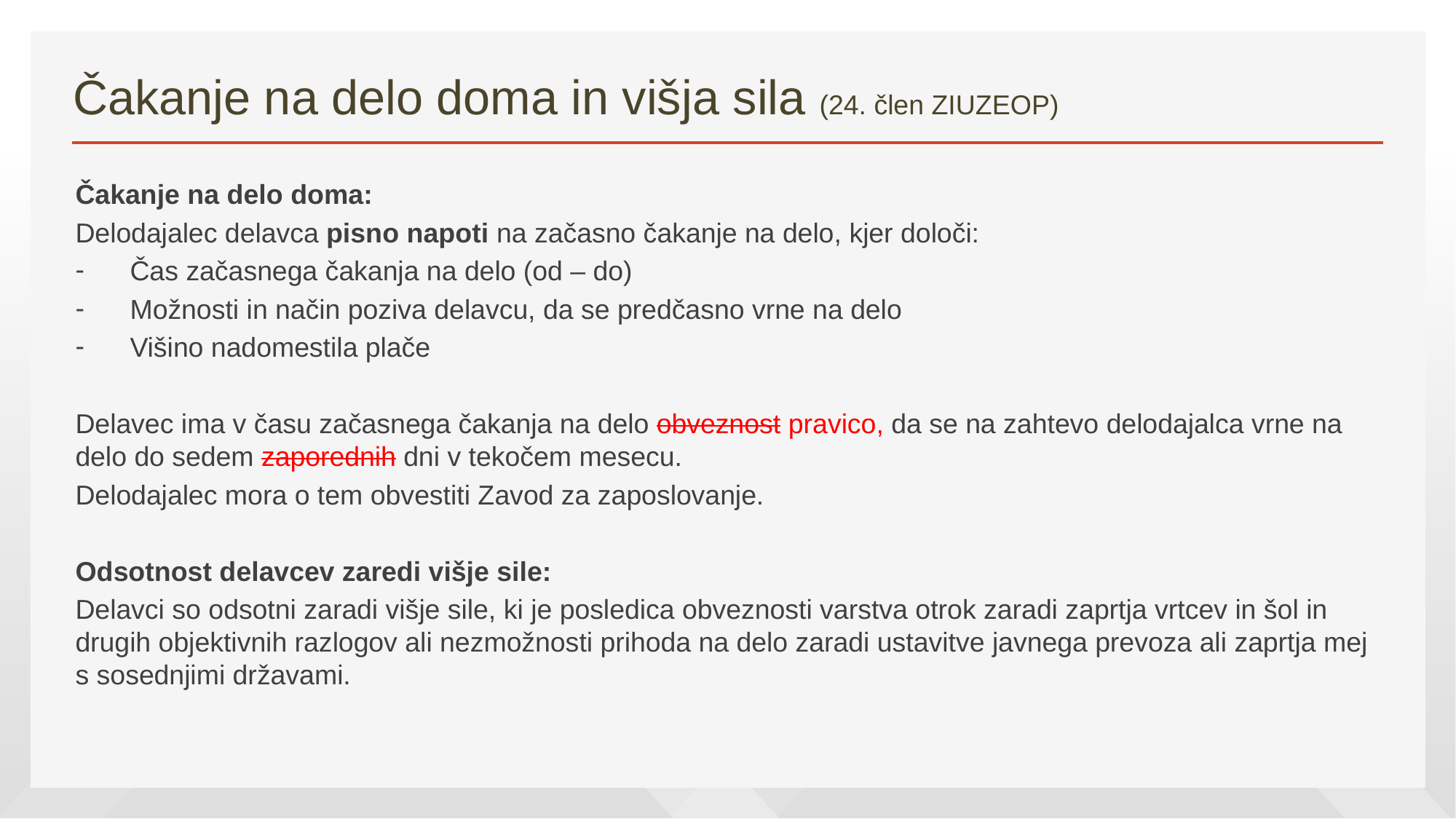

# Čakanje na delo doma in višja sila (24. člen ZIUZEOP)
Čakanje na delo doma:
Delodajalec delavca pisno napoti na začasno čakanje na delo, kjer določi:
Čas začasnega čakanja na delo (od – do)
Možnosti in način poziva delavcu, da se predčasno vrne na delo
Višino nadomestila plače

Delavec ima v času začasnega čakanja na delo obveznost pravico, da se na zahtevo delodajalca vrne na delo do sedem zaporednih dni v tekočem mesecu.
Delodajalec mora o tem obvestiti Zavod za zaposlovanje.

Odsotnost delavcev zaredi višje sile:
Delavci so odsotni zaradi višje sile, ki je posledica obveznosti varstva otrok zaradi zaprtja vrtcev in šol in drugih objektivnih razlogov ali nezmožnosti prihoda na delo zaradi ustavitve javnega prevoza ali zaprtja mej s sosednjimi državami.